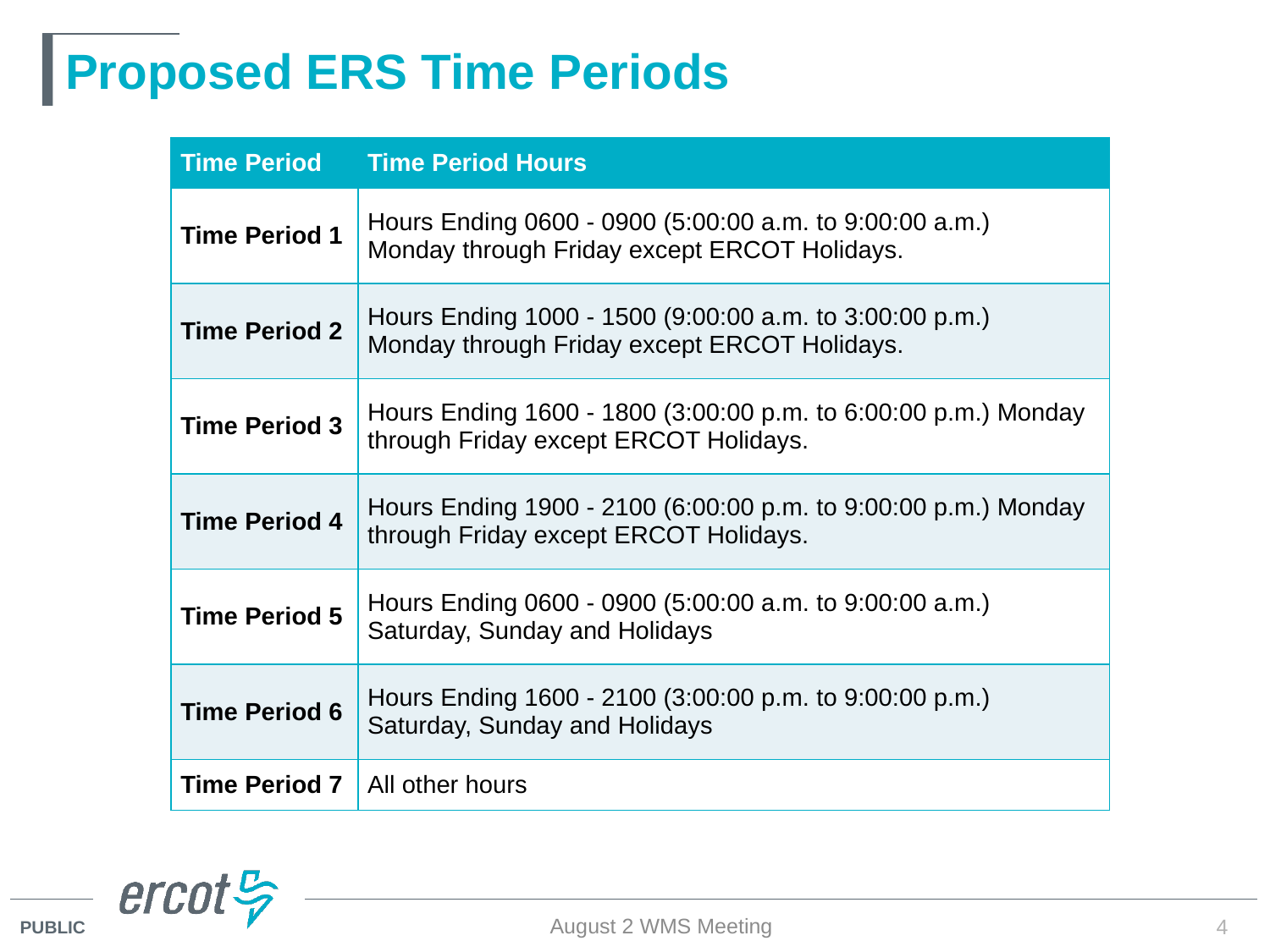

# Proposed ERS Time Periods
| Time Period | Time Period Hours |
| --- | --- |
| Time Period 1 | Hours Ending 0600 - 0900 (5:00:00 a.m. to 9:00:00 a.m.) Monday through Friday except ERCOT Holidays. |
| Time Period 2 | Hours Ending 1000 - 1500 (9:00:00 a.m. to 3:00:00 p.m.) Monday through Friday except ERCOT Holidays. |
| Time Period 3 | Hours Ending 1600 - 1800 (3:00:00 p.m. to 6:00:00 p.m.) Monday through Friday except ERCOT Holidays. |
| Time Period 4 | Hours Ending 1900 - 2100 (6:00:00 p.m. to 9:00:00 p.m.) Monday through Friday except ERCOT Holidays. |
| Time Period 5 | Hours Ending 0600 - 0900 (5:00:00 a.m. to 9:00:00 a.m.) Saturday, Sunday and Holidays |
| Time Period 6 | Hours Ending 1600 - 2100 (3:00:00 p.m. to 9:00:00 p.m.) Saturday, Sunday and Holidays |
| Time Period 7 | All other hours |
August 2 WMS Meeting
4